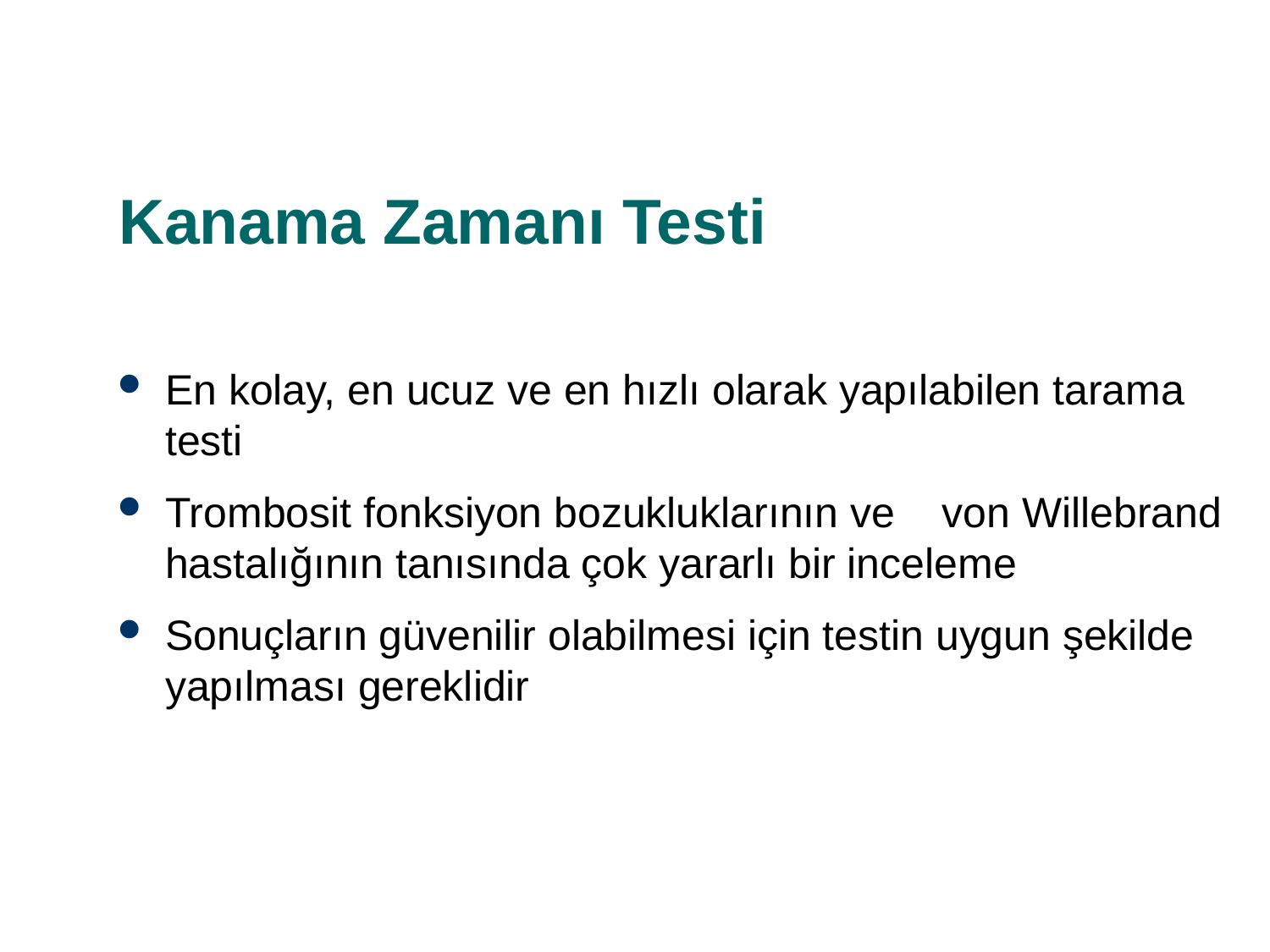

# Kanama Zamanı Testi
En kolay, en ucuz ve en hızlı olarak yapılabilen tarama testi
Trombosit fonksiyon bozukluklarının ve    von Willebrand hastalığının tanısında çok yararlı bir inceleme
Sonuçların güvenilir olabilmesi için testin uygun şekilde yapılması gereklidir